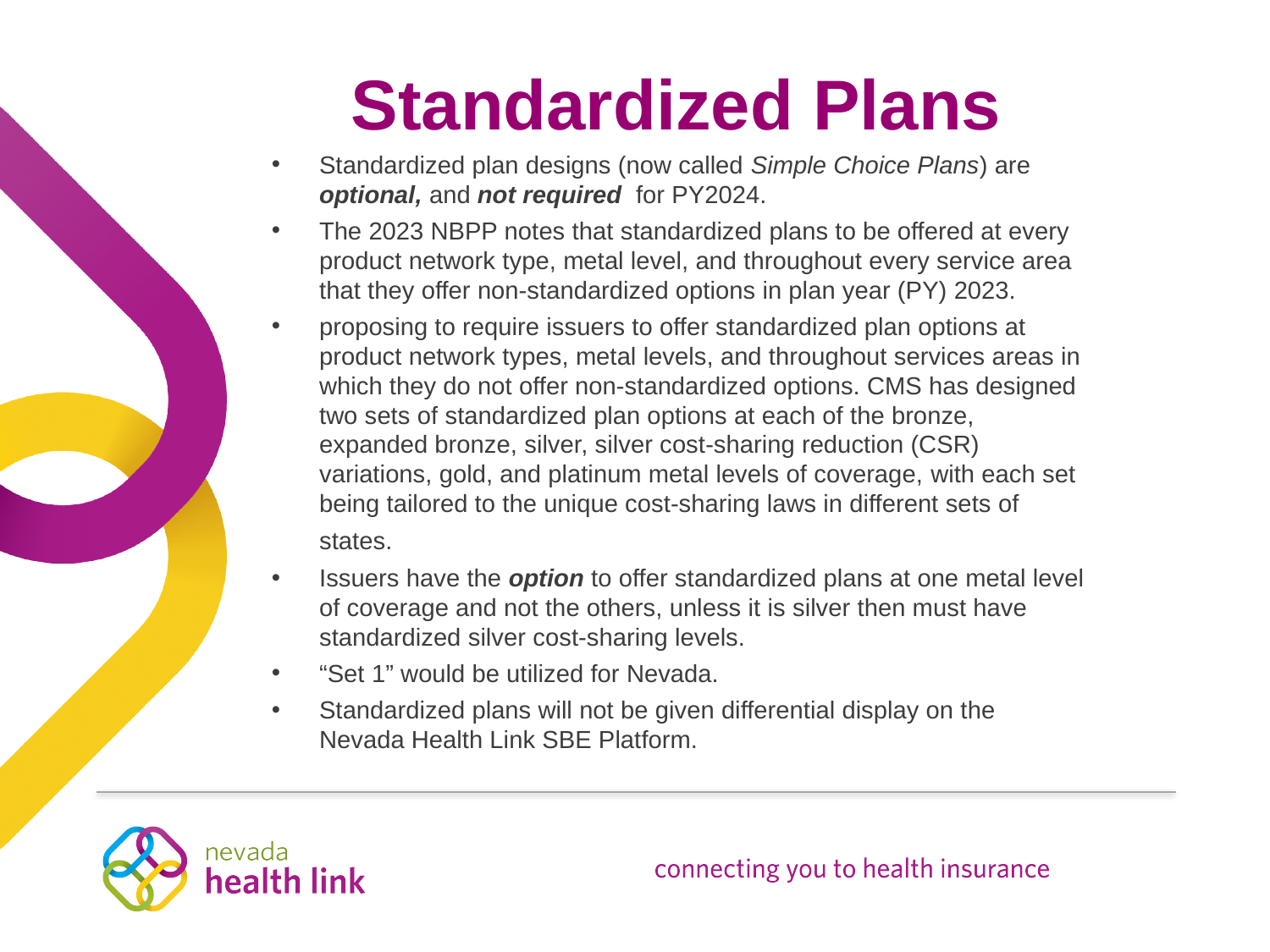

# Standardized Plans
Standardized plan designs (now called Simple Choice Plans) are optional, and not required  for PY2024.
The 2023 NBPP notes that standardized plans to be offered at every product network type, metal level, and throughout every service area that they offer non-standardized options in plan year (PY) 2023.
proposing to require issuers to offer standardized plan options at product network types, metal levels, and throughout services areas in which they do not offer non-standardized options. CMS has designed two sets of standardized plan options at each of the bronze, expanded bronze, silver, silver cost-sharing reduction (CSR) variations, gold, and platinum metal levels of coverage, with each set being tailored to the unique cost-sharing laws in different sets of states.
Issuers have the option to offer standardized plans at one metal level of coverage and not the others, unless it is silver then must have standardized silver cost-sharing levels.
“Set 1” would be utilized for Nevada.
Standardized plans will not be given differential display on the Nevada Health Link SBE Platform.